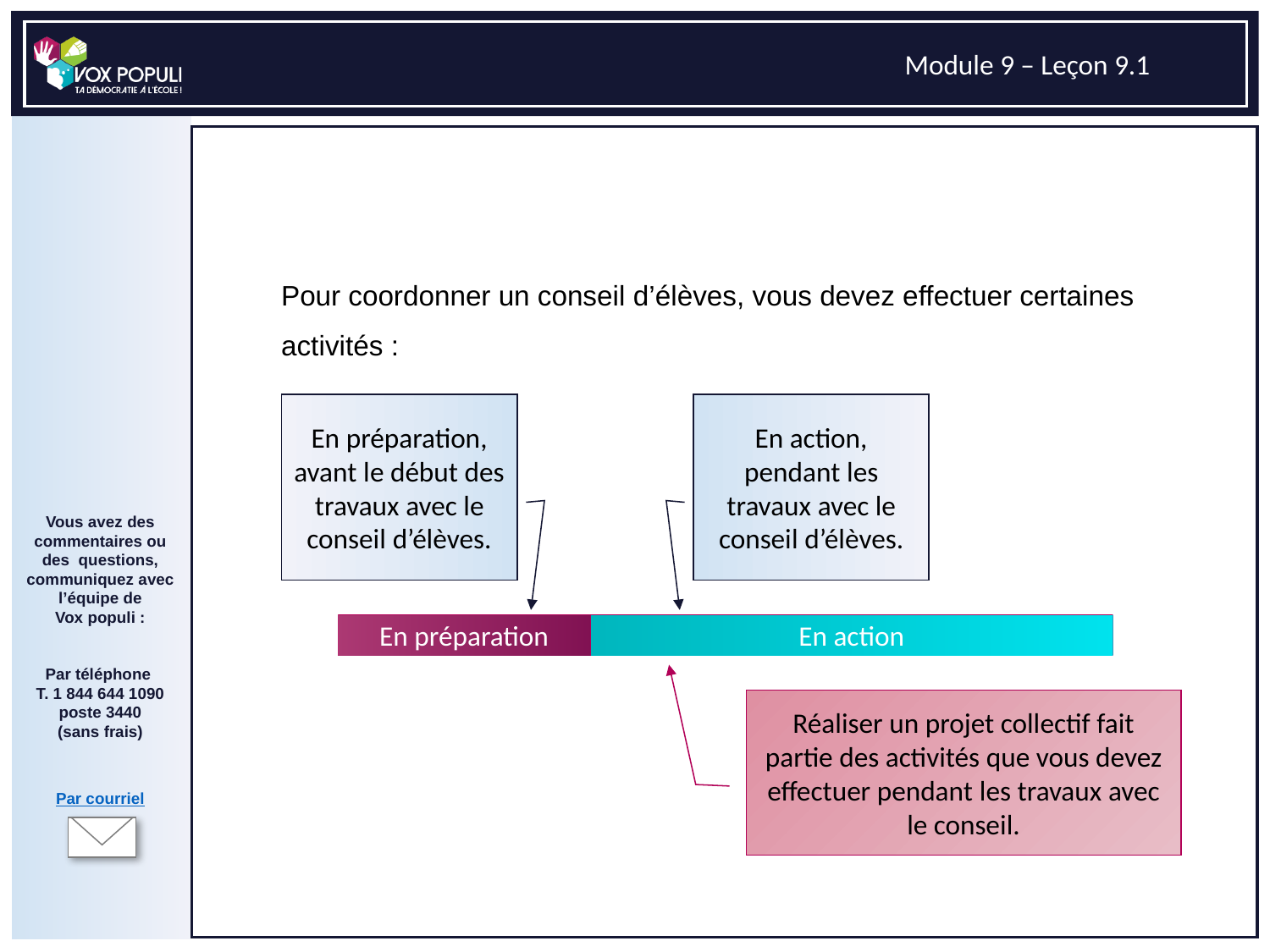

# Pour coordonner un conseil d’élèves, vous devez effectuer certaines activités :
En préparation, avant le début des travaux avec le conseil d’élèves.
En action, pendant les travaux avec le conseil d’élèves.
En préparation
En action
Réaliser un projet collectif fait partie des activités que vous devez effectuer pendant les travaux avec le conseil.